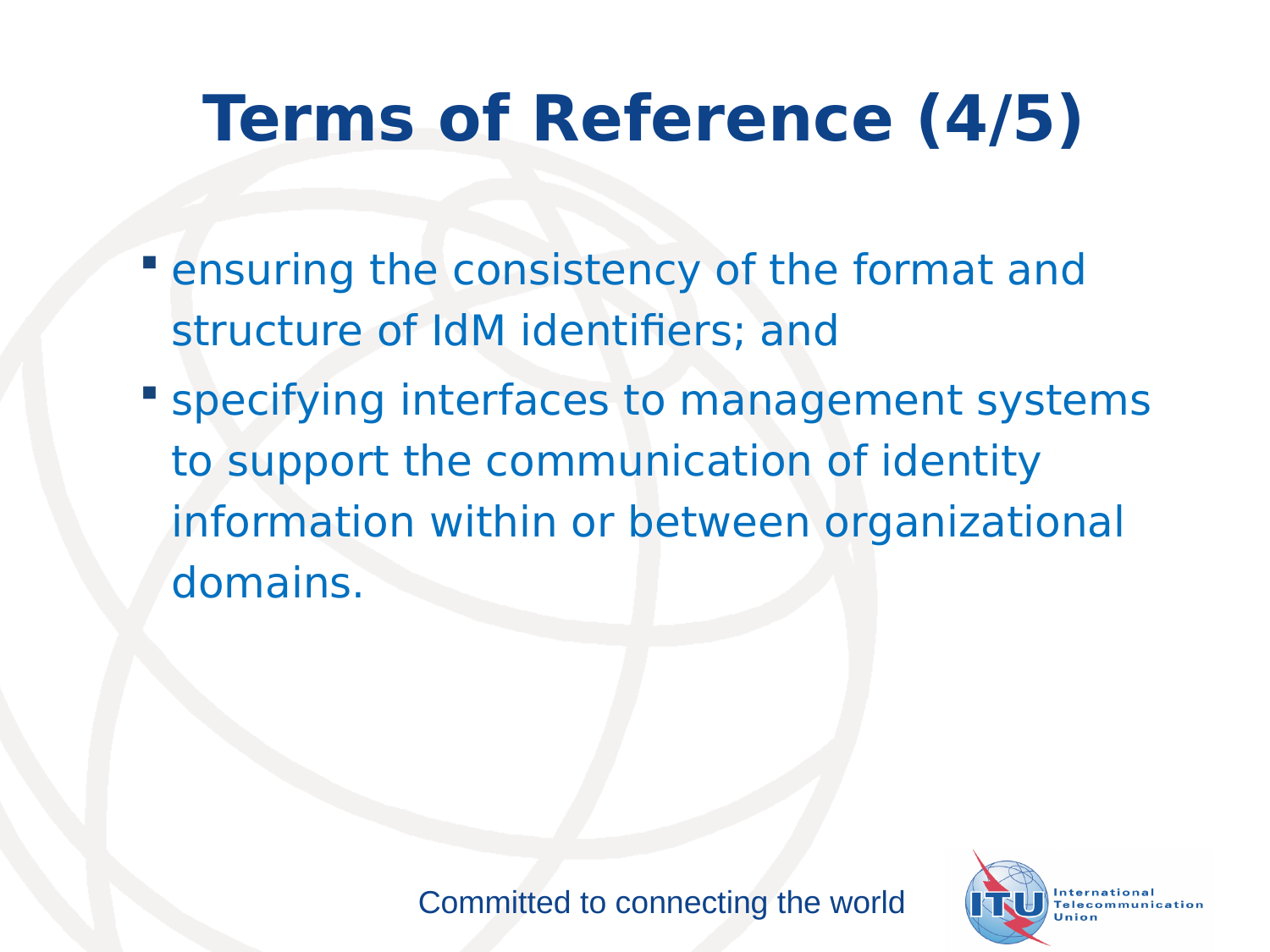

# Terms of Reference (4/5)
ensuring the consistency of the format and structure of IdM identifiers; and
specifying interfaces to management systems to support the communication of identity information within or between organizational domains.